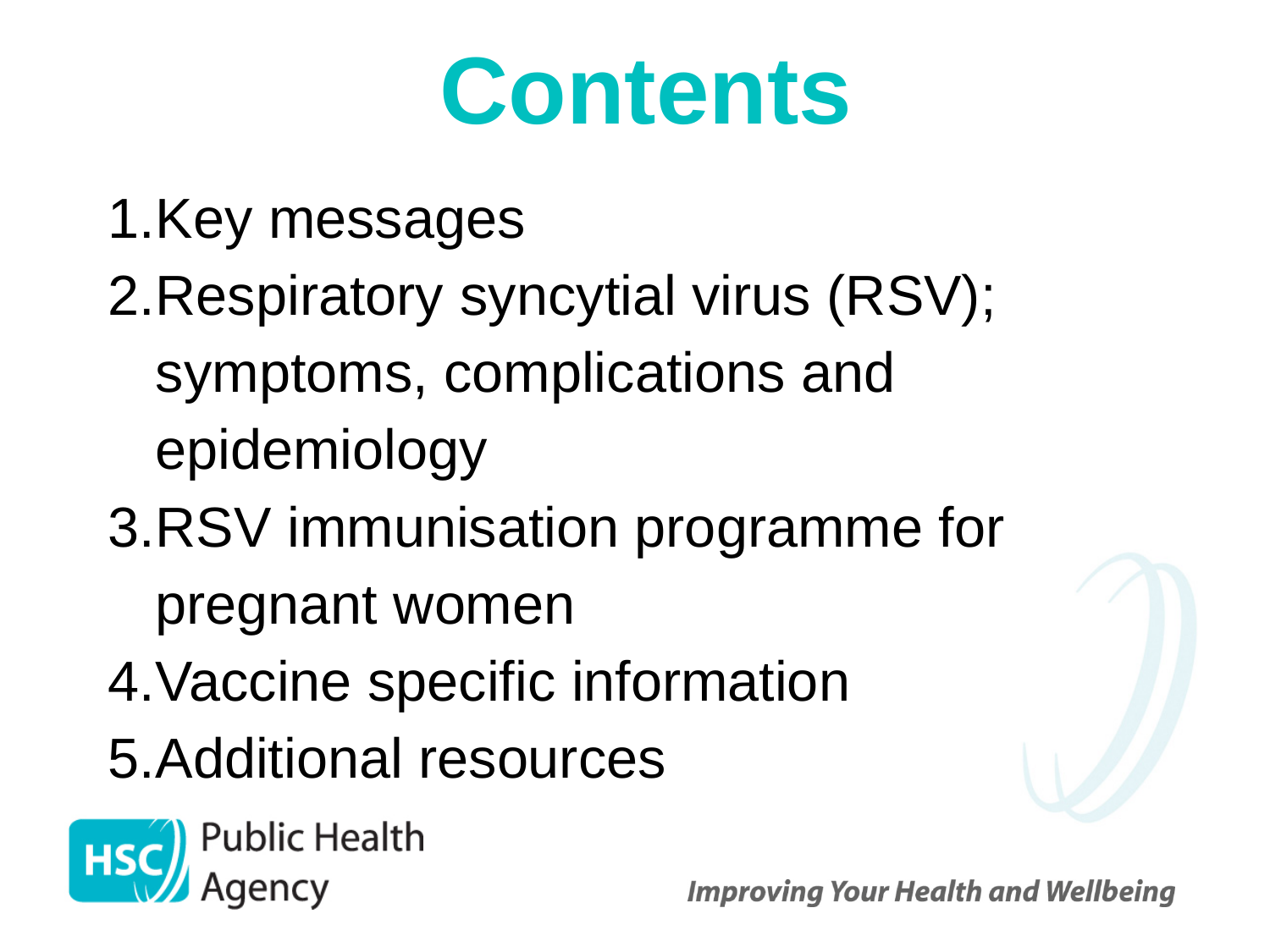

# Contents
Key messages
Respiratory syncytial virus (RSV); symptoms, complications and epidemiology
RSV immunisation programme for pregnant women
Vaccine specific information
Additional resources